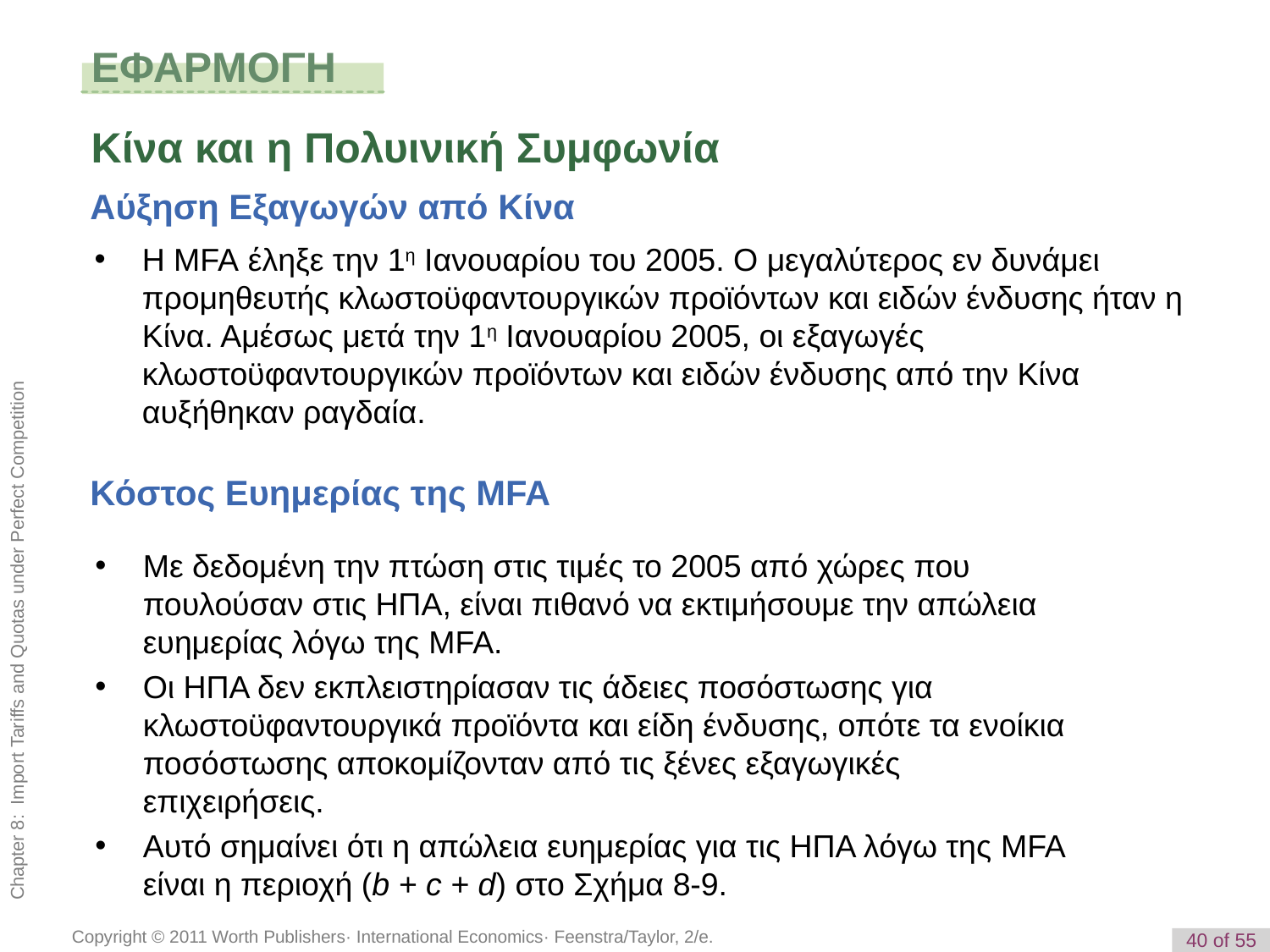

# ΕΦΑΡΜΟΓΗ

Κίνα και η Πολυινική Συμφωνία
Αύξηση Εξαγωγών από Κίνα
Η MFA έληξε την 1η Ιανουαρίου του 2005. Ο μεγαλύτερος εν δυνάμει προμηθευτής κλωστοϋφαντουργικών προϊόντων και ειδών ένδυσης ήταν η Κίνα. Αμέσως μετά την 1η Ιανουαρίου 2005, οι εξαγωγές κλωστοϋφαντουργικών προϊόντων και ειδών ένδυσης από την Κίνα αυξήθηκαν ραγδαία.
Κόστος Ευημερίας της MFA
Με δεδομένη την πτώση στις τιμές το 2005 από χώρες που πουλούσαν στις ΗΠΑ, είναι πιθανό να εκτιμήσουμε την απώλεια ευημερίας λόγω της MFA.
Οι ΗΠΑ δεν εκπλειστηρίασαν τις άδειες ποσόστωσης για κλωστοϋφαντουργικά προϊόντα και είδη ένδυσης, οπότε τα ενοίκια ποσόστωσης αποκομίζονταν από τις ξένες εξαγωγικές επιχειρήσεις.
Αυτό σημαίνει ότι η απώλεια ευημερίας για τις ΗΠΑ λόγω της MFA είναι η περιοχή (b + c + d) στο Σχήμα 8-9.